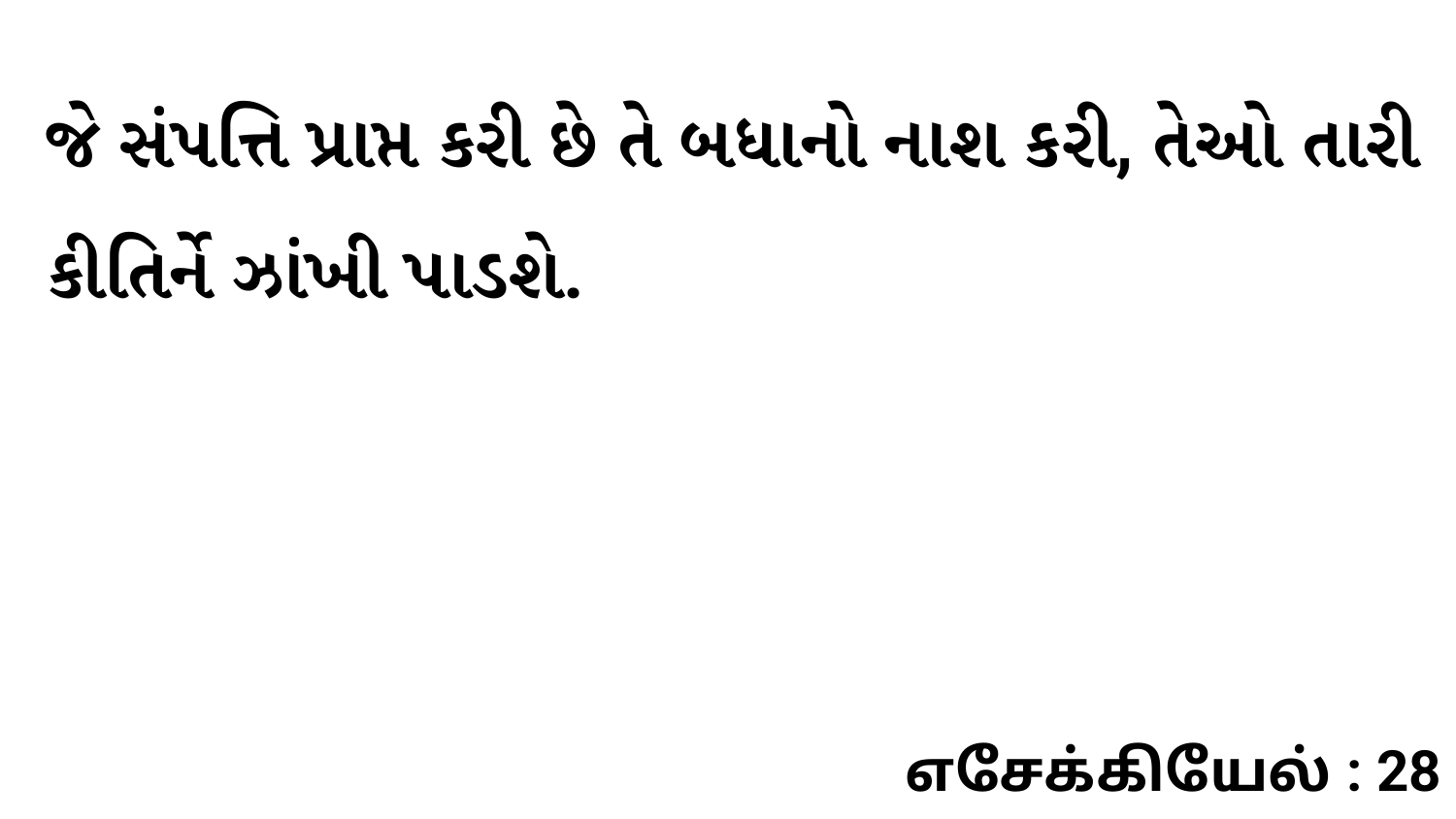

જે સંપત્તિ પ્રાપ્ત કરી છે તે બધાનો નાશ કરી, તેઓ તારી કીતિર્ને ઝાંખી પાડશે.
எசேக்கியேல் : 28